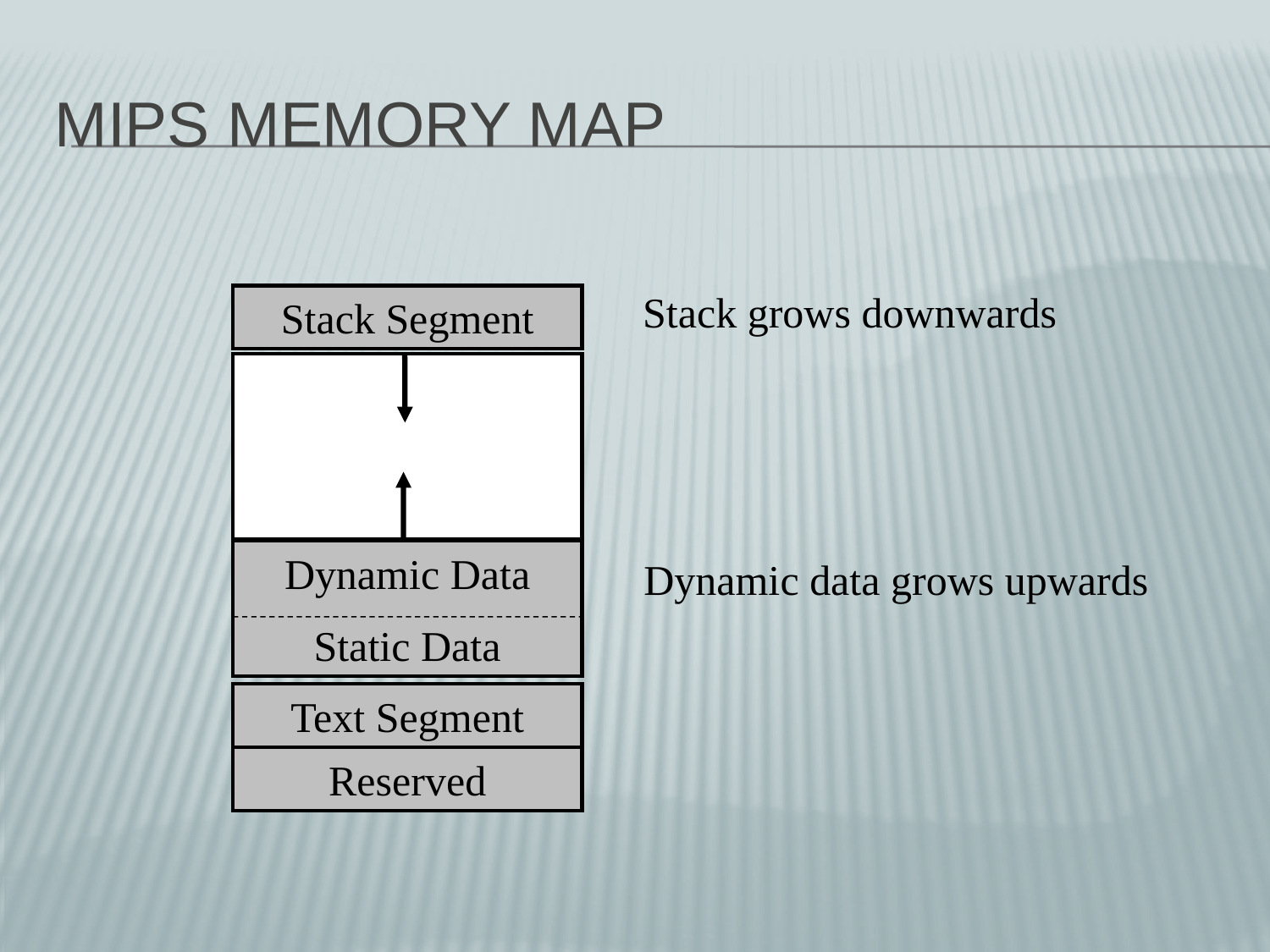

# MIPS Memory Map
Stack grows downwards
Stack Segment

Dynamic Data
Static Data
Dynamic data grows upwards

Text Segment
Reserved